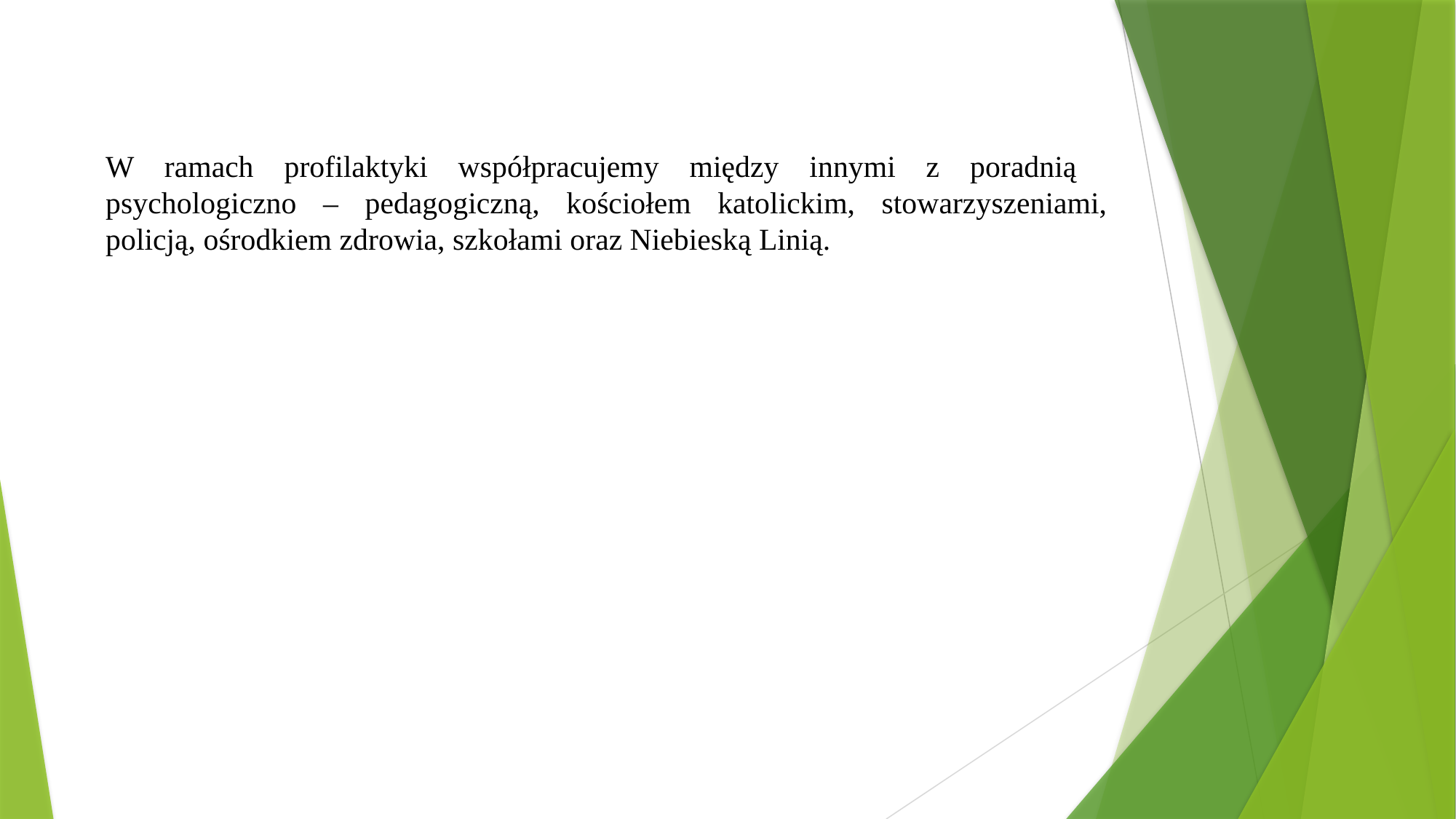

W ramach profilaktyki współpracujemy między innymi z poradnią  psychologiczno – pedagogiczną, kościołem katolickim, stowarzyszeniami, policją, ośrodkiem zdrowia, szkołami oraz Niebieską Linią.